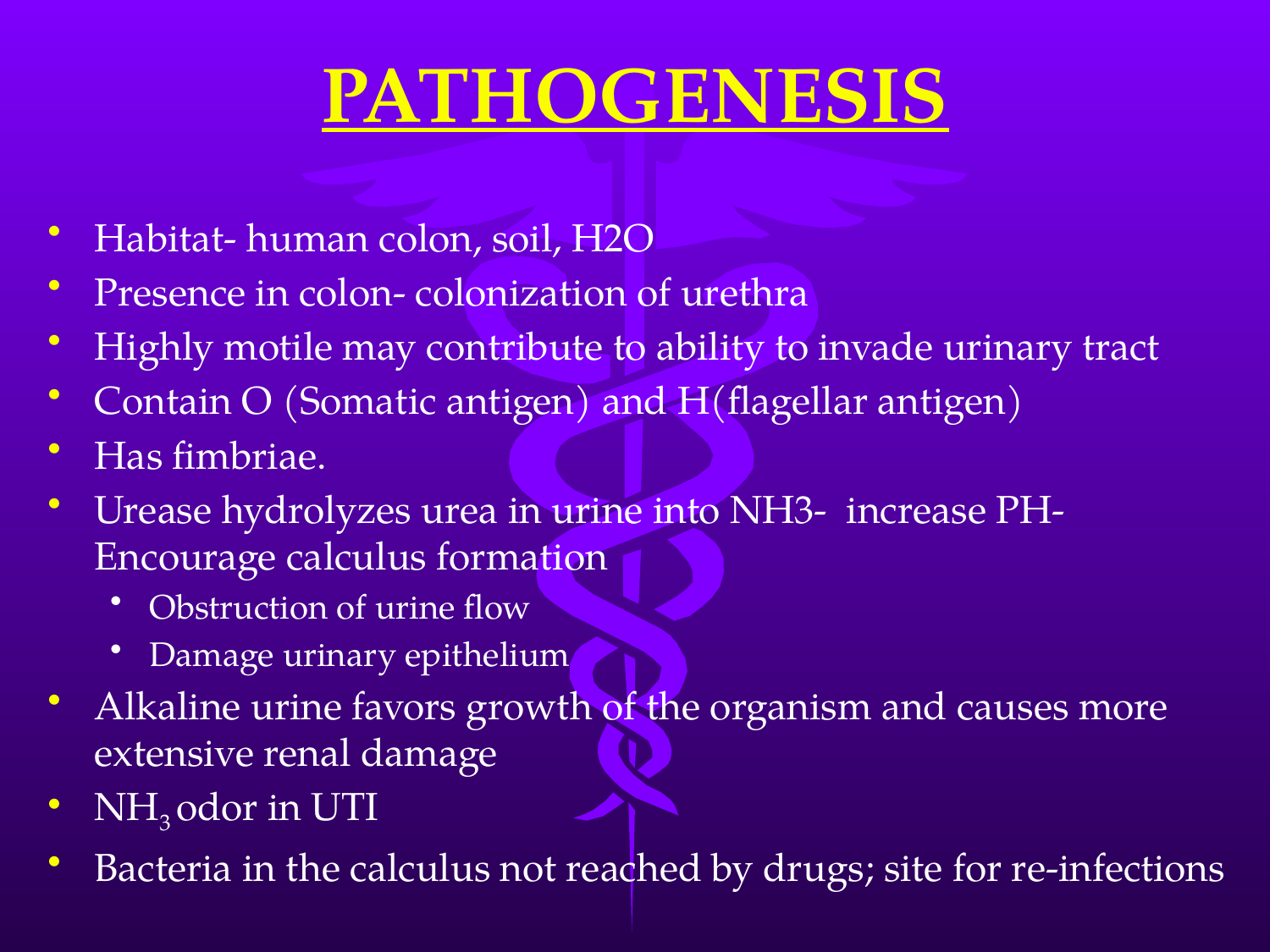

# PATHOGENESIS
Habitat- human colon, soil, H2O
Presence in colon- colonization of urethra
Highly motile may contribute to ability to invade urinary tract
Contain O (Somatic antigen) and H(flagellar antigen)
Has fimbriae.
Urease hydrolyzes urea in urine into NH3-  increase PH- Encourage calculus formation
Obstruction of urine flow
Damage urinary epithelium
Alkaline urine favors growth of the organism and causes more extensive renal damage
NH3 odor in UTI
Bacteria in the calculus not reached by drugs; site for re-infections